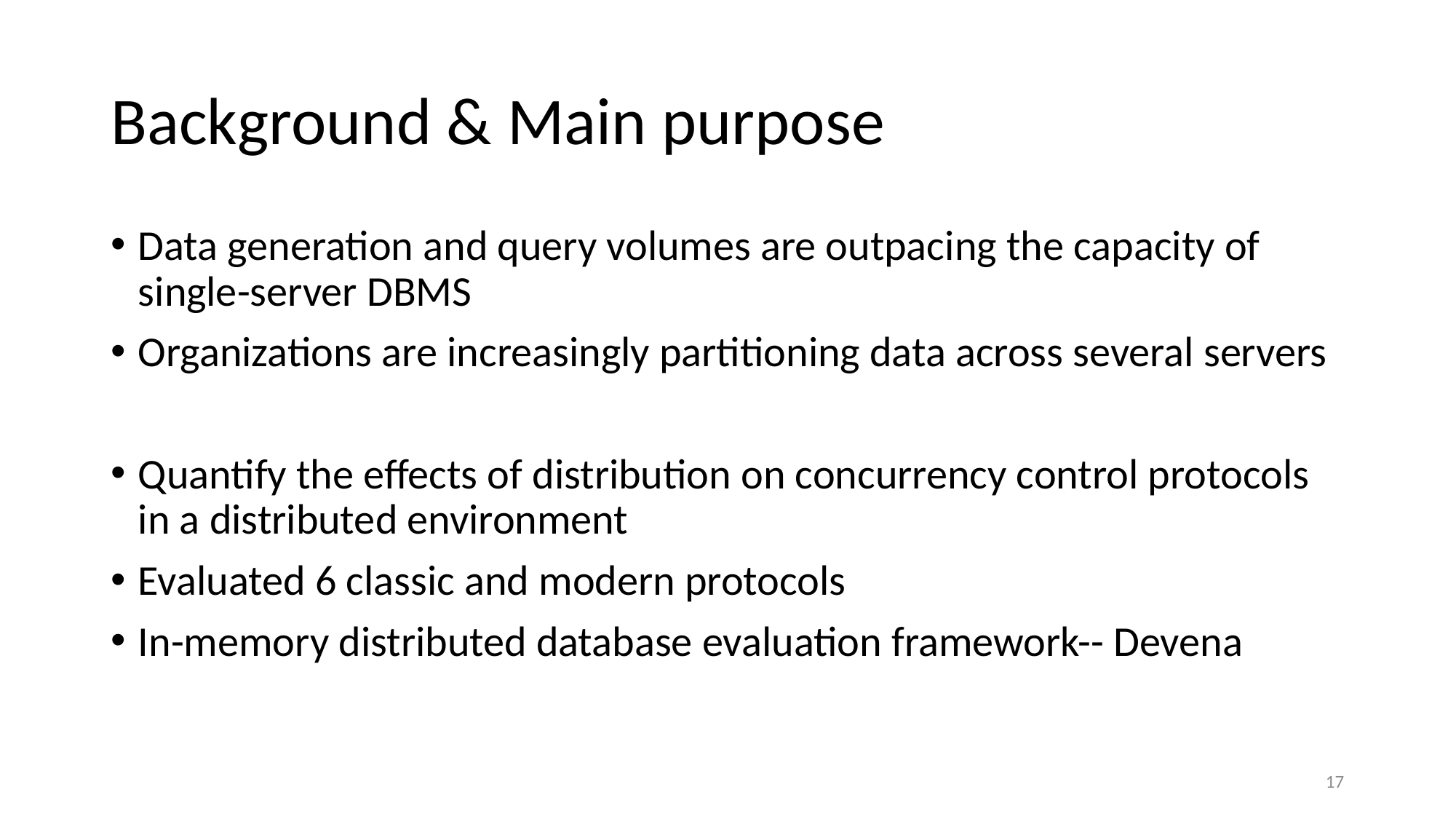

# Background & Main purpose
Data generation and query volumes are outpacing the capacity of single-server DBMS
Organizations are increasingly partitioning data across several servers

Quantify the effects of distribution on concurrency control protocols in a distributed environment
Evaluated 6 classic and modern protocols
In-memory distributed database evaluation framework-- Devena
17